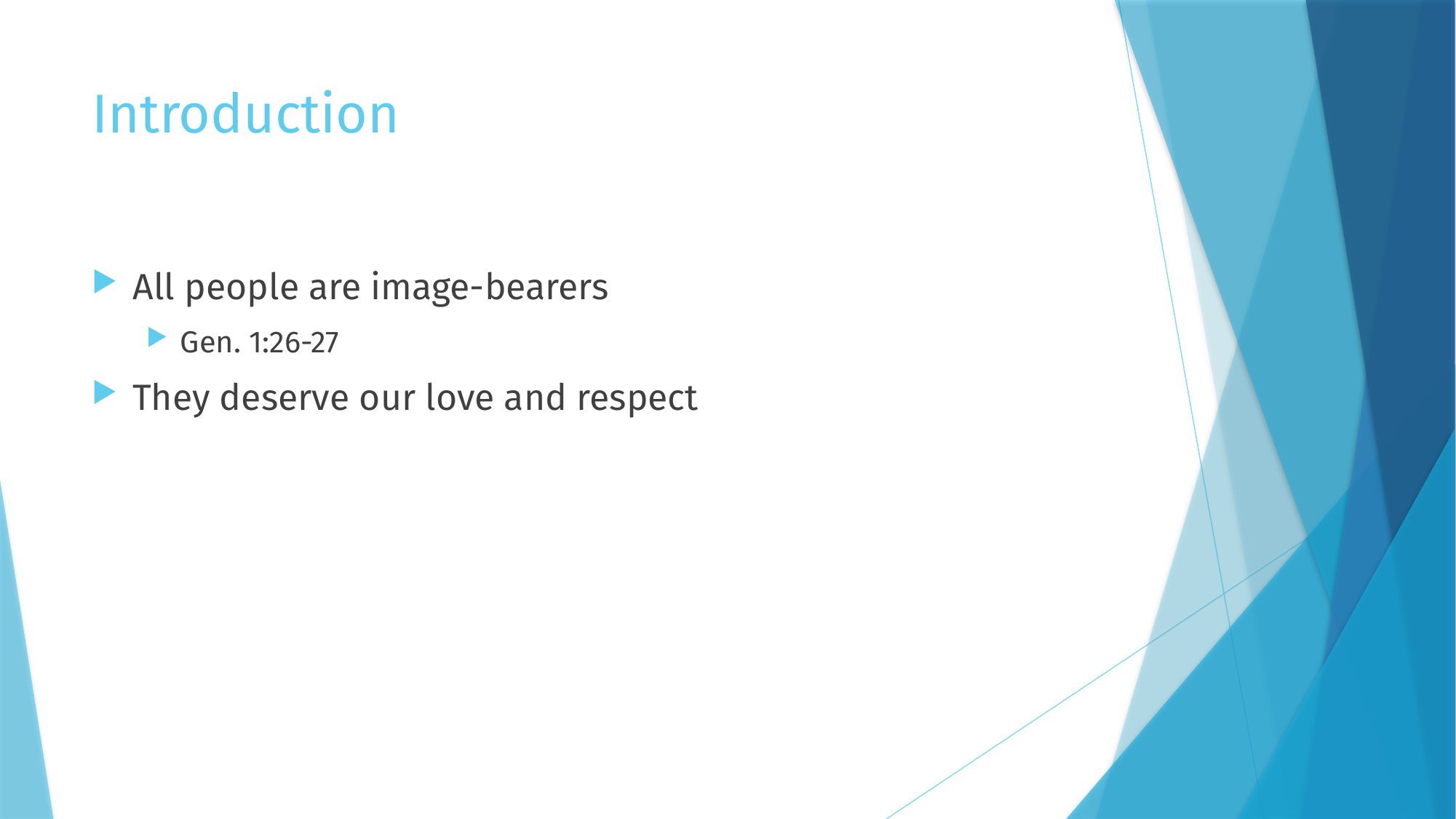

# Introduction
All people are image-bearers
Gen. 1:26-27
They deserve our love and respect